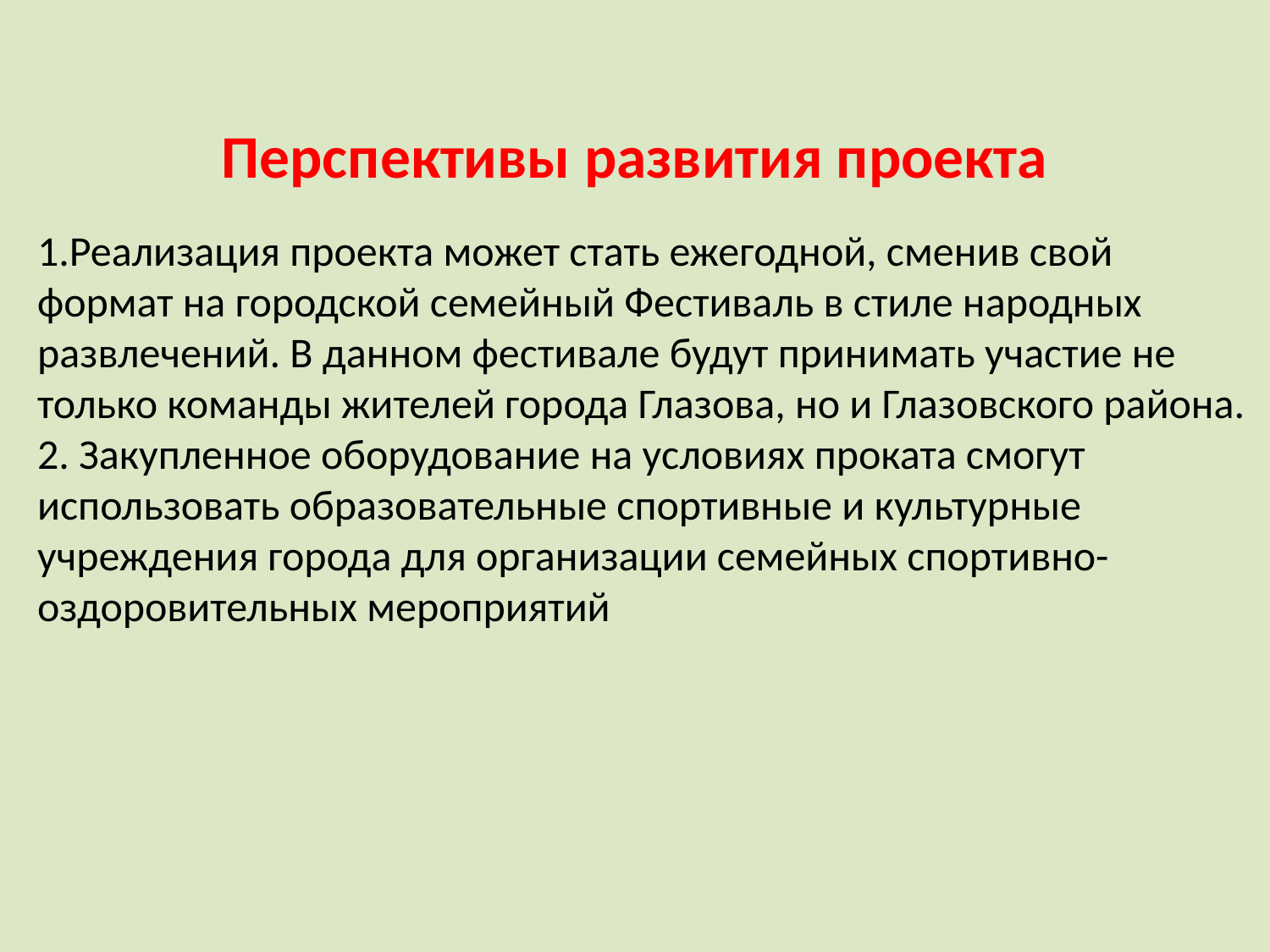

# Перспективы развития проекта
1.Реализация проекта может стать ежегодной, сменив свой формат на городской семейный Фестиваль в стиле народных развлечений. В данном фестивале будут принимать участие не только команды жителей города Глазова, но и Глазовского района.
2. Закупленное оборудование на условиях проката смогут использовать образовательные спортивные и культурные учреждения города для организации семейных спортивно-оздоровительных мероприятий